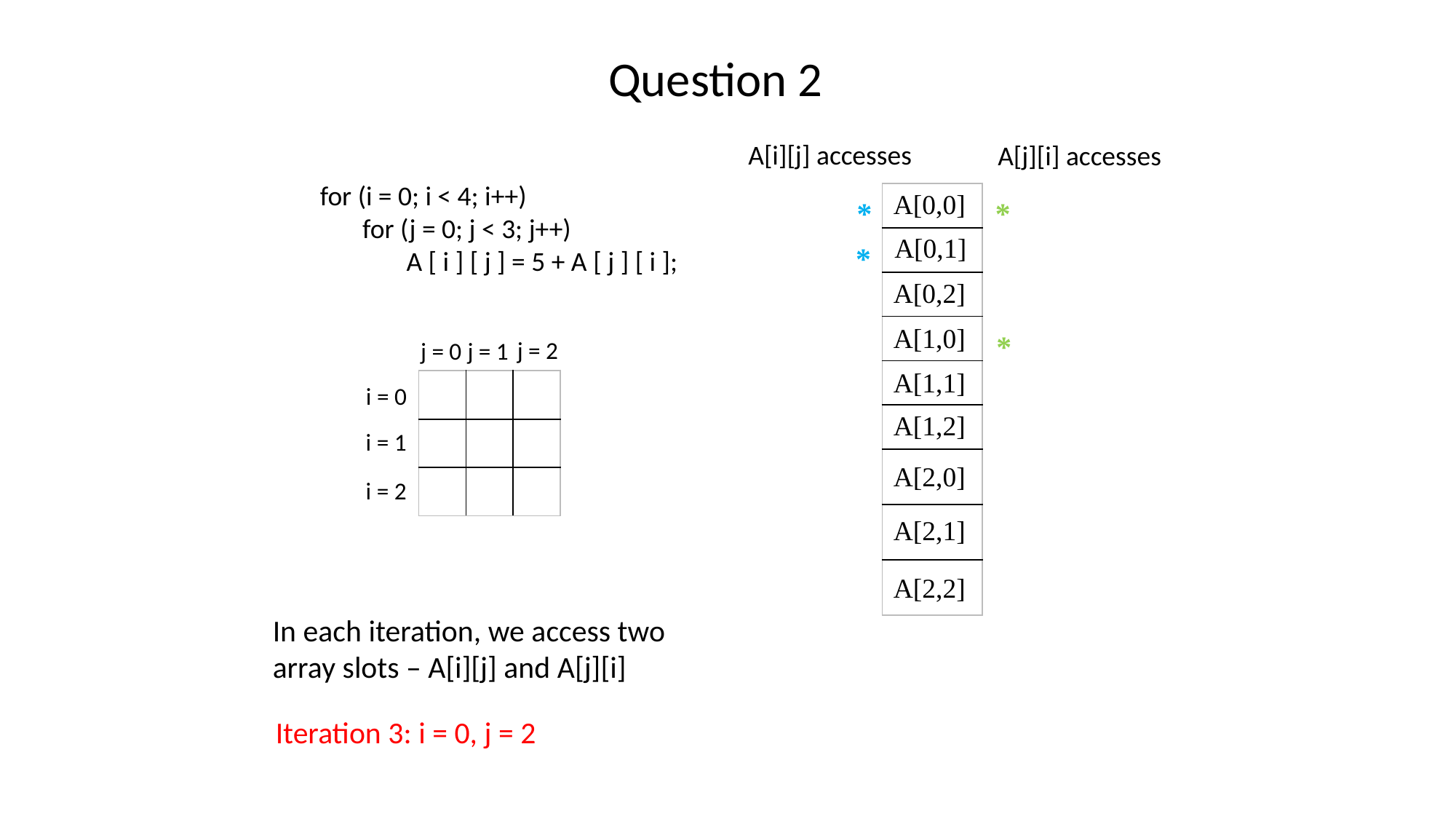

# Question 2
A[i][j] accesses
A[j][i] accesses
for (i = 0; i < 4; i++)
for (j = 0; j < 3; j++)
A [ i ] [ j ] = 5 + A [ j ] [ i ];
A[0,0]
|  |
| --- |
|  |
|  |
|  |
|  |
|  |
|  |
|  |
|  |
*
*
A[0,1]
*
A[0,2]
A[1,0]
*
j = 2
j = 0
j = 1
A[1,1]
|  |  |  |
| --- | --- | --- |
|  |  |  |
|  |  |  |
i = 0
A[1,2]
i = 1
A[2,0]
i = 2
A[2,1]
A[2,2]
In each iteration, we access two array slots – A[i][j] and A[j][i]
Iteration 3: i = 0, j = 2